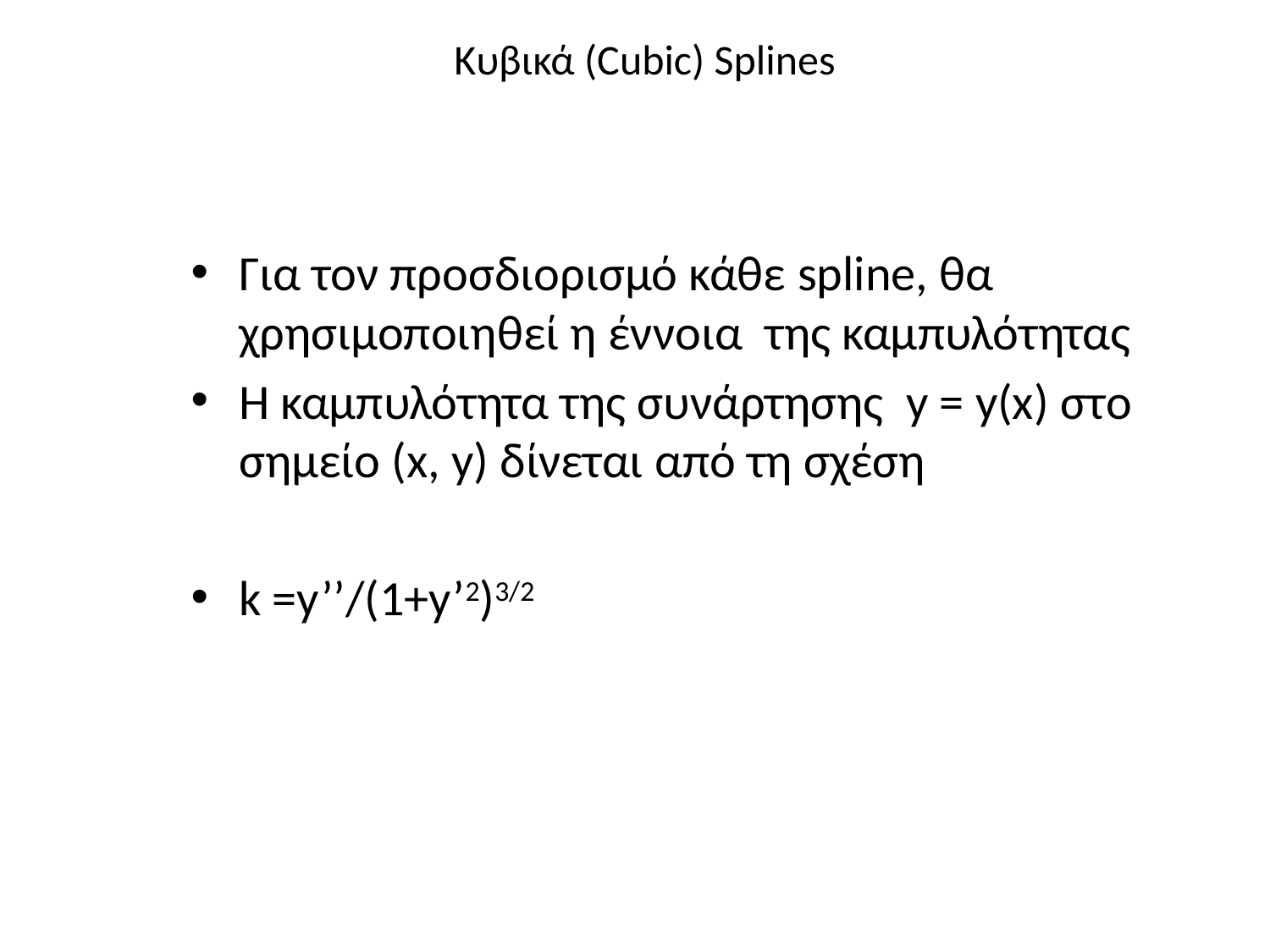

Κυβικά (Cubic) Splines

Για τον προσδιορισμό κάθε spline, θα χρησιμοποιηθεί η έννοια  της καμπυλότητας
Η καμπυλότητα της συνάρτησης  y = y(x) στο σημείο (x, y) δίνεται από τη σχέση

k =y’’/(1+y’2)3/2